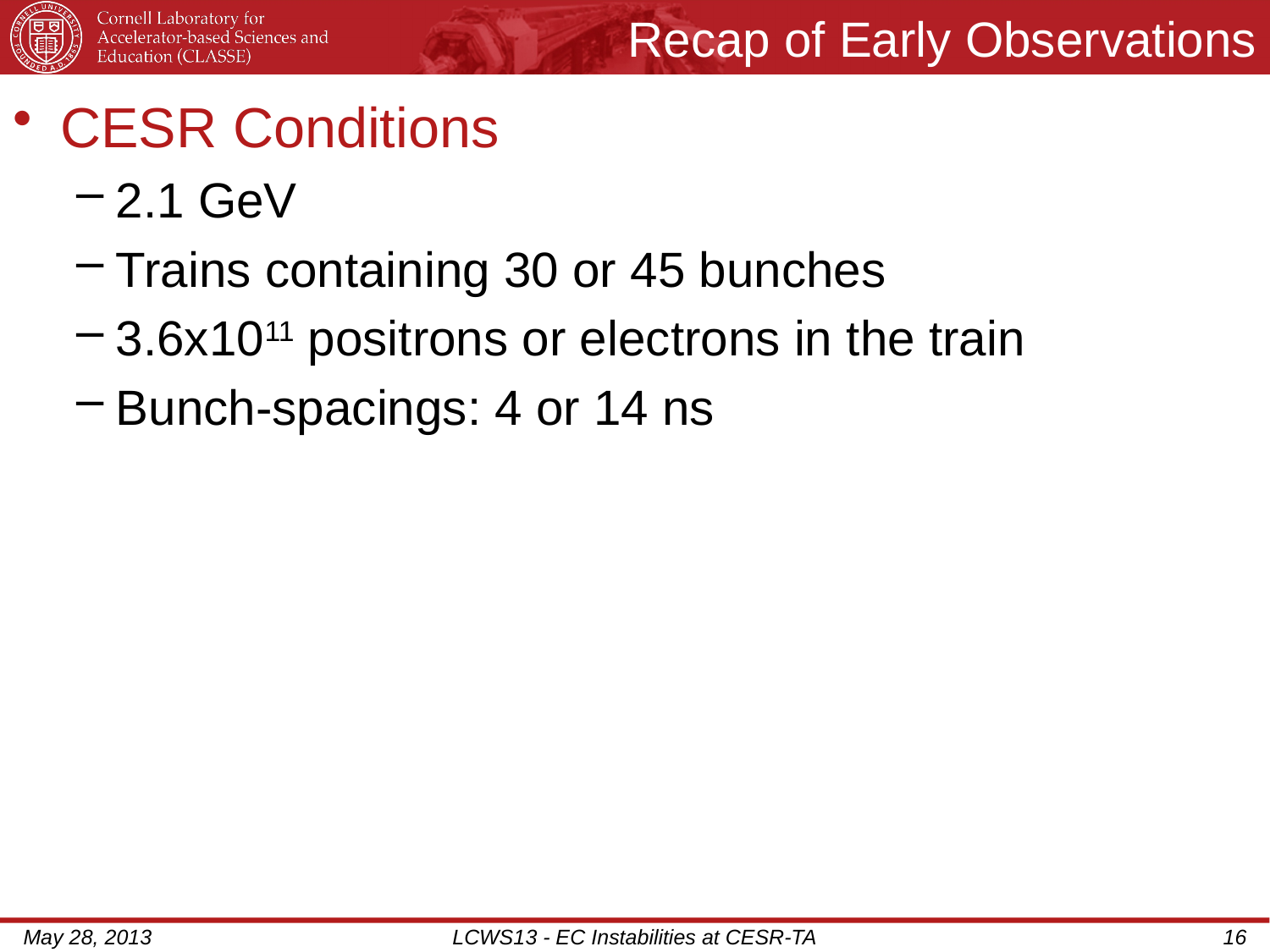

# Recap of Early Observations
CESR Conditions
2.1 GeV
Trains containing 30 or 45 bunches
3.6x1011 positrons or electrons in the train
Bunch-spacings: 4 or 14 ns
May 28, 2013
LCWS13 - EC Instabilities at CESR-TA
16